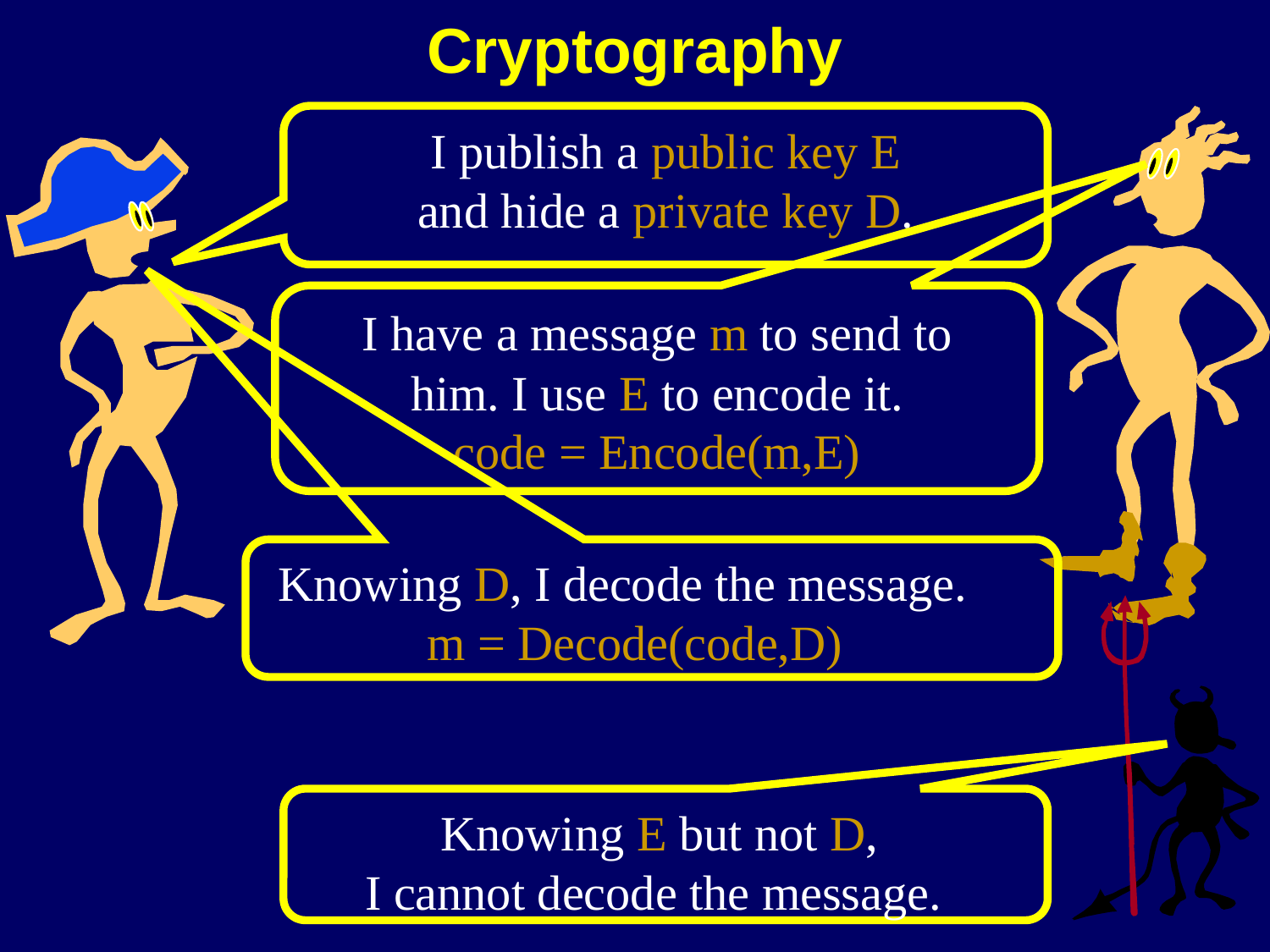

Cryptography
I publish a public key E
and hide a private key D.

I have a message m to send to him. I use E to encode it.
code = Encode(m,E)

Knowing D, I decode the message.
m = Decode(code,D)

Knowing E but not D,
I cannot decode the message.